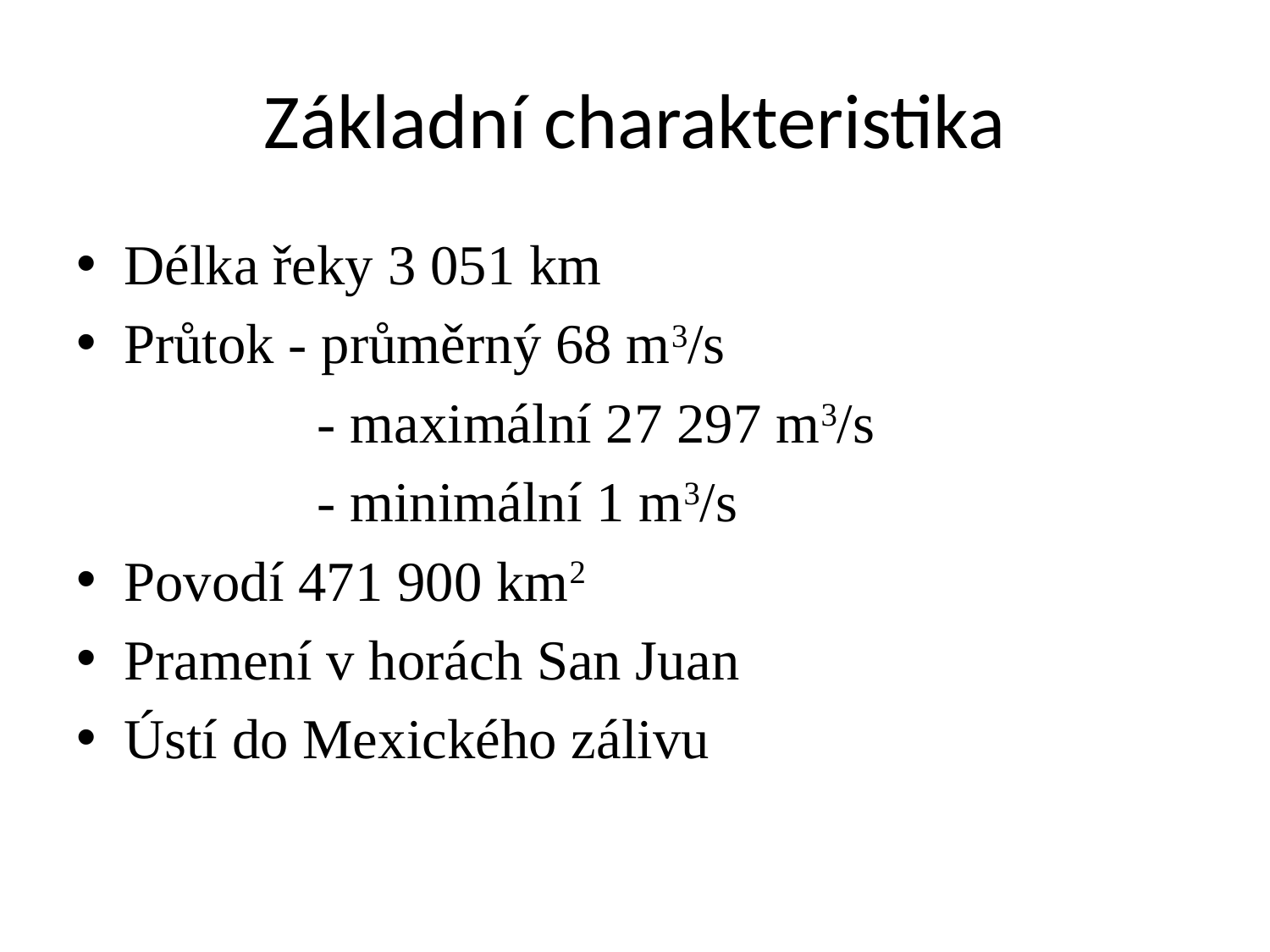

# Základní charakteristika
Délka řeky 3 051 km
Průtok - průměrný 68 m3/s
                 - maximální 27 297 m3/s
                 - minimální 1 m3/s
Povodí 471 900 km2
Pramení v horách San Juan
Ústí do Mexického zálivu